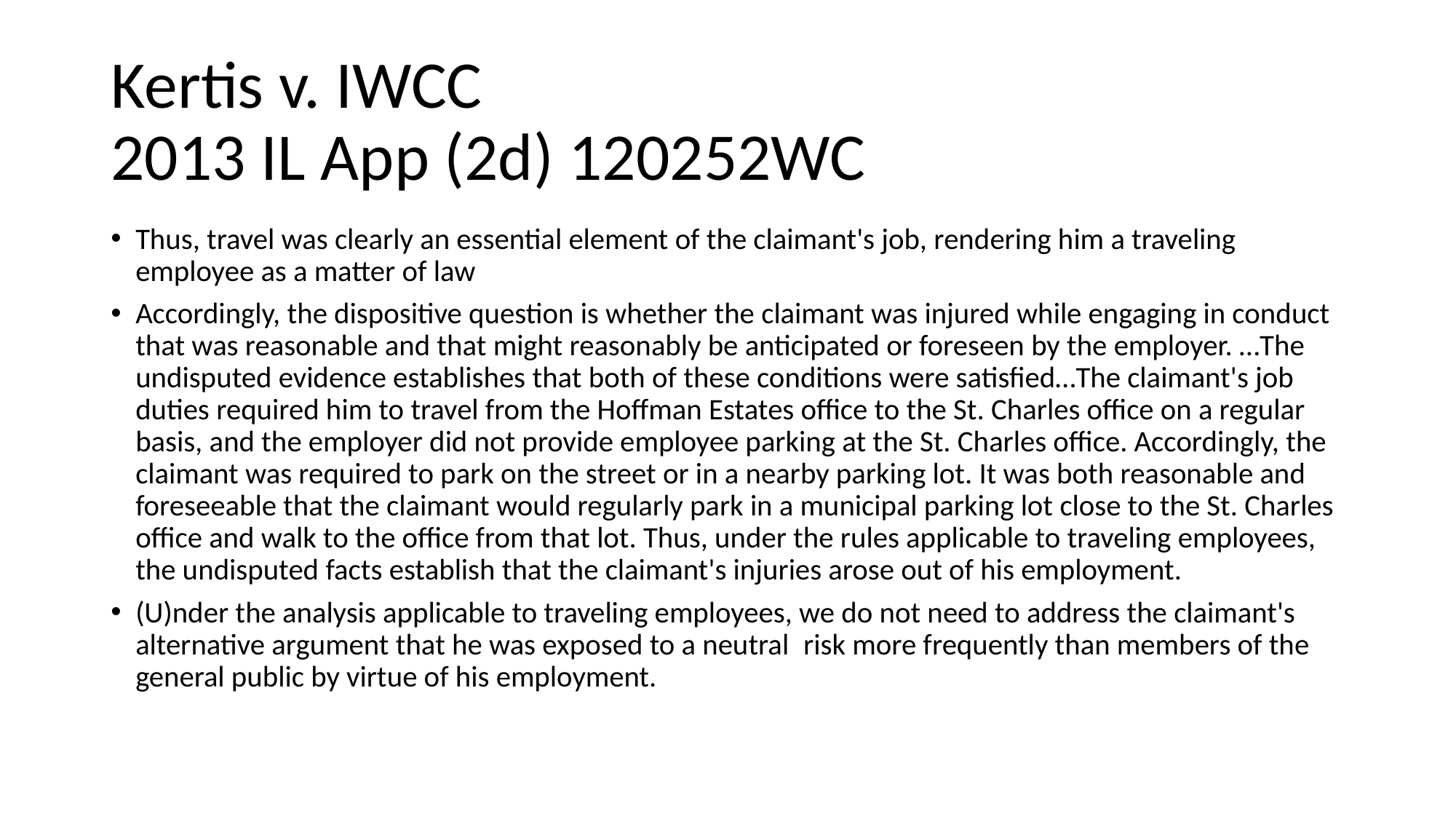

# Kertis v. IWCC 2013 IL App (2d) 120252WC
Thus, travel was clearly an essential element of the claimant's job, rendering him a traveling employee as a matter of law
Accordingly, the dispositive question is whether the claimant was injured while engaging in conduct that was reasonable and that might reasonably be anticipated or foreseen by the employer. …The undisputed evidence establishes that both of these conditions were satisfied…The claimant's job duties required him to travel from the Hoffman Estates office to the St. Charles office on a regular basis, and the employer did not provide employee parking at the St. Charles office. Accordingly, the claimant was required to park on the street or in a nearby parking lot. It was both reasonable and foreseeable that the claimant would regularly park in a municipal parking lot close to the St. Charles office and walk to the office from that lot. Thus, under the rules applicable to traveling employees, the undisputed facts establish that the claimant's injuries arose out of his employment.
(U)nder the analysis applicable to traveling employees, we do not need to address the claimant's alternative argument that he was exposed to a neutral  risk more frequently than members of the general public by virtue of his employment.